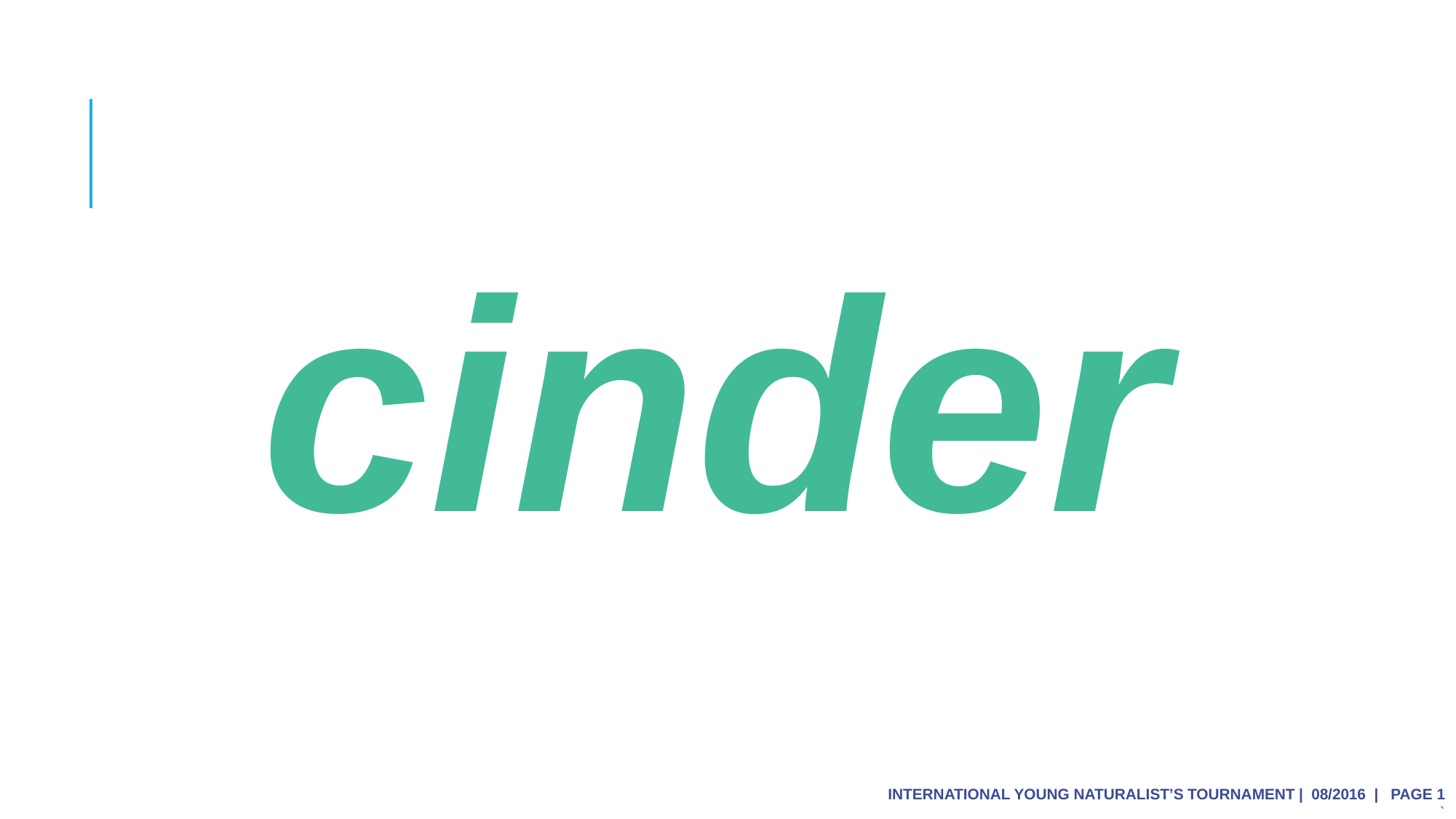

cinder
International Young Naturalist’s Tournament |  08/2016  |   page 1
`